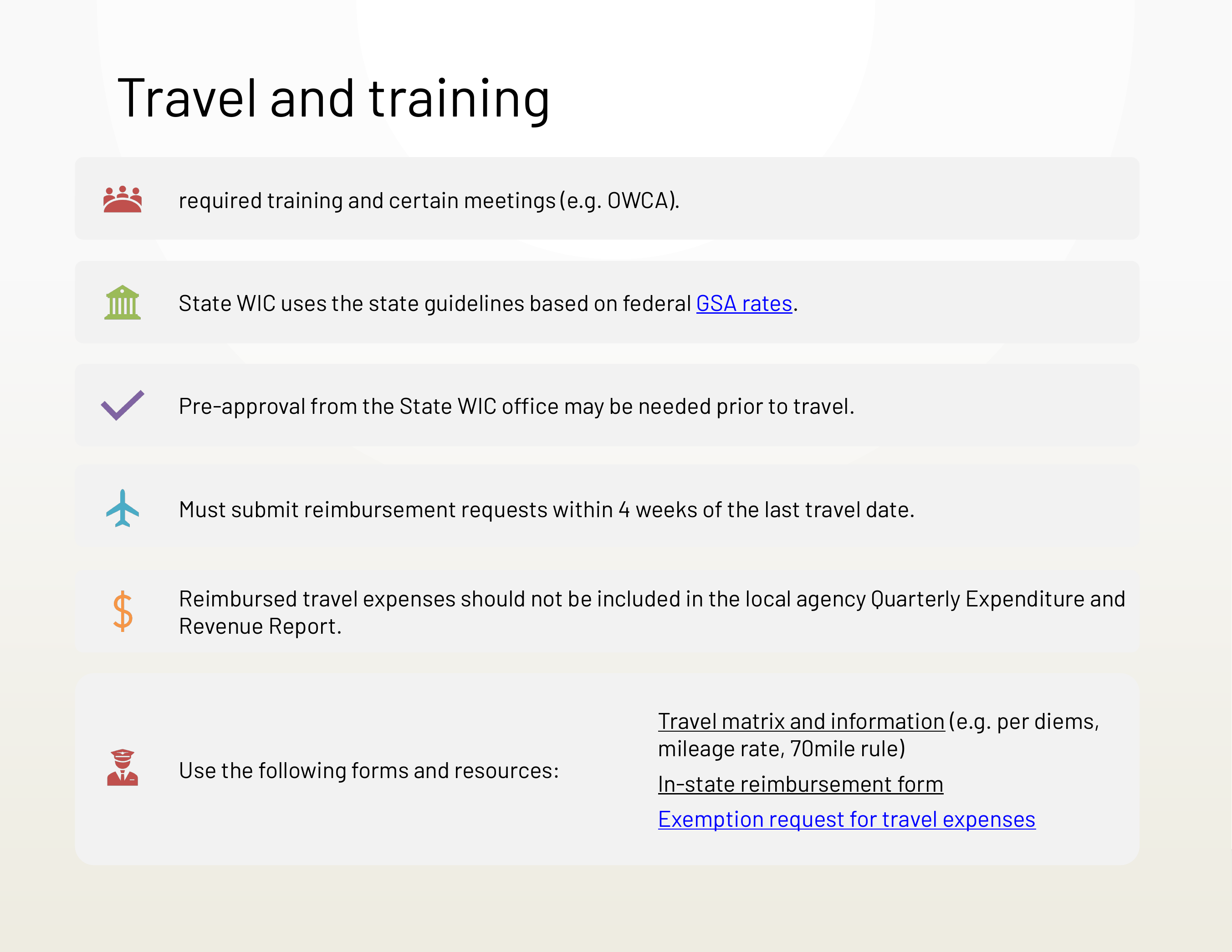

# Travel and training
required training and certain meetings (e.g. OWCA).
State WIC uses the state guidelines based on federal GSA rates.
Pre-approval from the State WIC office may be needed prior to travel.
Must submit reimbursement requests within 4 weeks of the last travel date.
Reimbursed travel expenses should not be included in the local agency Quarterly Expenditure and Revenue Report.
Use the following forms and resources:
Travel matrix and information (e.g. per diems, mileage rate, 70mile rule)
In-state reimbursement form
Exemption request for travel expenses